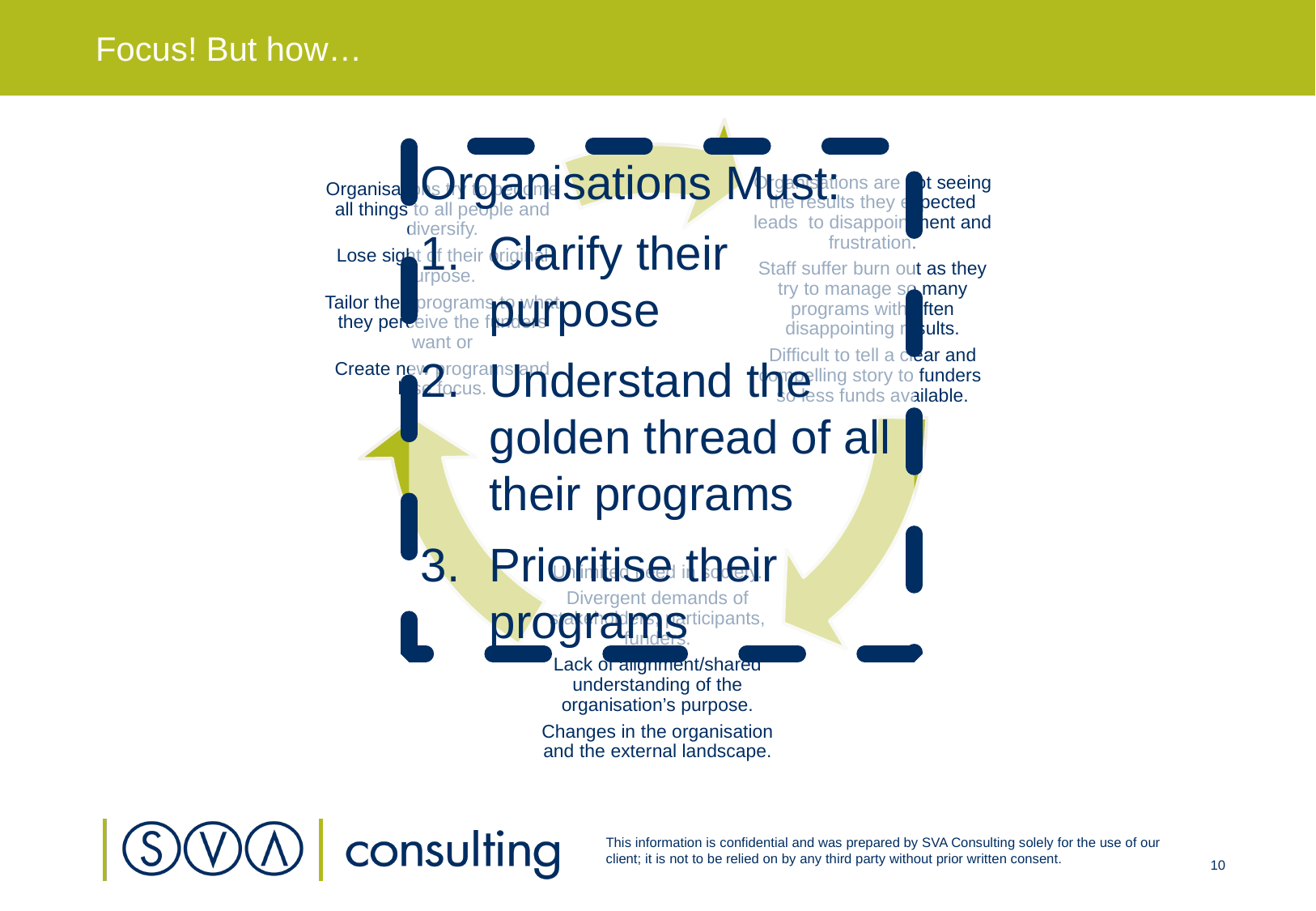

Focus! But how…
Organisations are not seeing the results they expected leads  to disappointment and frustration.
Staff suffer burn out as they try to manage so many programs with often disappointing results.
Difficult to tell a clear and compelling story to funders  so less funds available.
Unlimited need in society.
Divergent demands of stakeholders, participants, funders.
Lack of alignment/shared understanding of the organisation’s purpose.
Changes in the organisation and the external landscape.
Organisations try to become all things to all people and diversify.
Lose sight of their original purpose.
Tailor their programs to what they perceive the funders want or
Create new programs and lose focus.
Organisations Must:
Clarify their purpose
Understand the golden thread of all their programs
Prioritise their programs
10